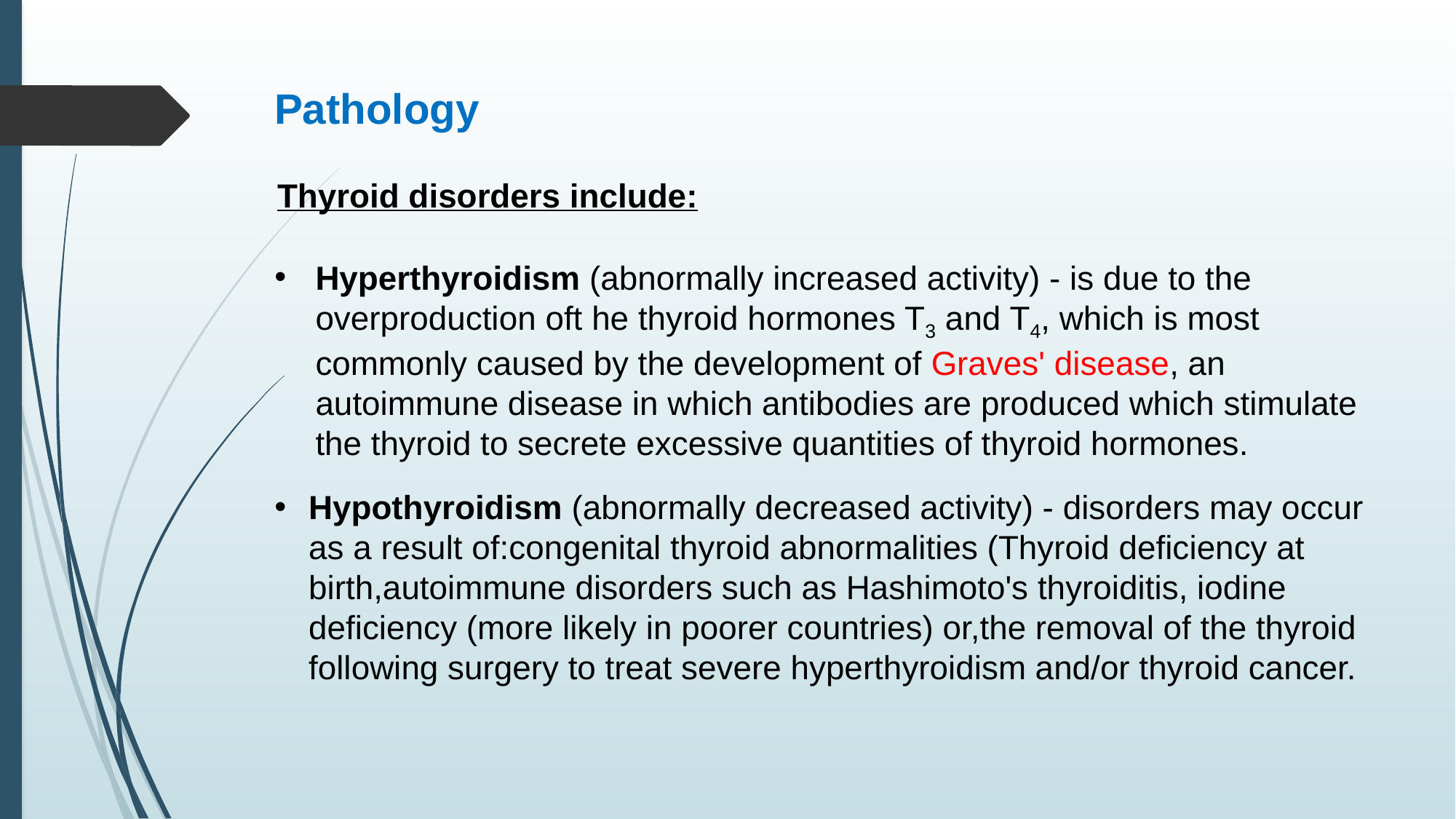

Pathology
Thyroid disorders include:
Hyperthyroidism (abnormally increased activity) - is due to the overproduction oft he thyroid hormones T3 and T4, which is most commonly caused by the development of Graves' disease, an autoimmune disease in which antibodies are produced which stimulate the thyroid to secrete excessive quantities of thyroid hormones.

Hypothyroidism (abnormally decreased activity) - disorders may occur as a result of:congenital thyroid abnormalities (Thyroid deficiency at birth,autoimmune disorders such as Hashimoto's thyroiditis, iodine deficiency (more likely in poorer countries) or,the removal of the thyroid following surgery to treat severe hyperthyroidism and/or thyroid cancer.